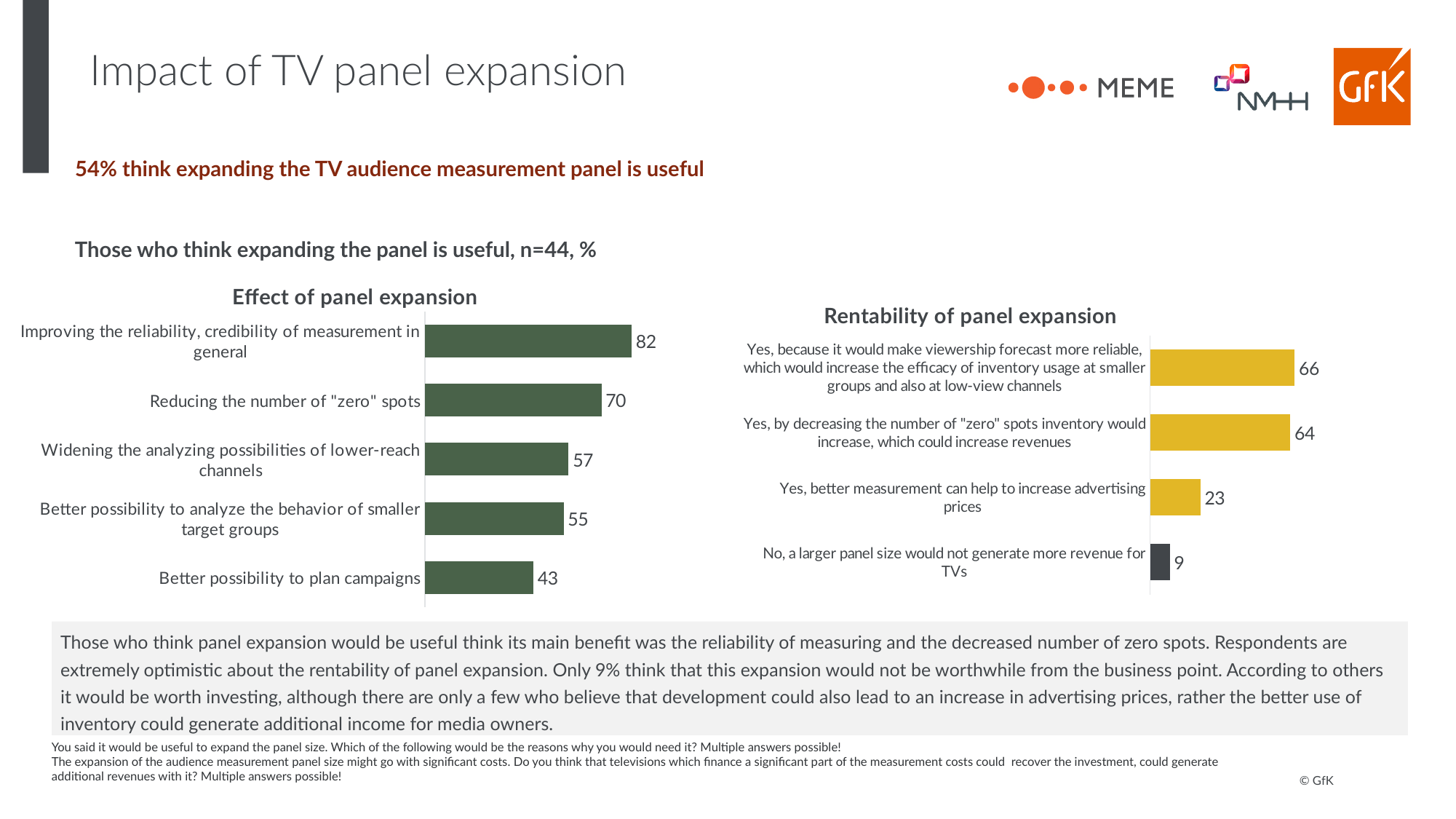

# Impact of TV panel expansion
54% think expanding the TV audience measurement panel is useful
Those who think expanding the panel is useful, n=44, %

### Chart: Effect of panel expansion

| Category | Oszlop1 |
|---|---|
| Improving the reliability, credibility of measurement in general | 82.0 |
| Reducing the number of "zero" spots | 70.0 |
| Widening the analyzing possibilities of lower-reach channels | 57.0 |
| Better possibility to analyze the behavior of smaller target groups | 55.0 |
| Better possibility to plan campaigns | 43.0 |

### Chart: Rentability of panel expansion

| Category | Oszlop1 |
|---|---|
| Yes, because it would make viewership forecast more reliable, which would increase the efficacy of inventory usage at smaller groups and also at low-view channels | 66.0 |
| Yes, by decreasing the number of "zero" spots inventory would increase, which could increase revenues | 64.0 |
| Yes, better measurement can help to increase advertising prices | 23.0 |
| No, a larger panel size would not generate more revenue for TVs | 9.0 |
Those who think panel expansion would be useful think its main benefit was the reliability of measuring and the decreased number of zero spots. Respondents are extremely optimistic about the rentability of panel expansion. Only 9% think that this expansion would not be worthwhile from the business point. According to others it would be worth investing, although there are only a few who believe that development could also lead to an increase in advertising prices, rather the better use of inventory could generate additional income for media owners.
You said it would be useful to expand the panel size. Which of the following would be the reasons why you would need it? Multiple answers possible!
The expansion of the audience measurement panel size might go with significant costs. Do you think that televisions which finance a significant part of the measurement costs could  recover the investment, could generate additional revenues with it? Multiple answers possible!